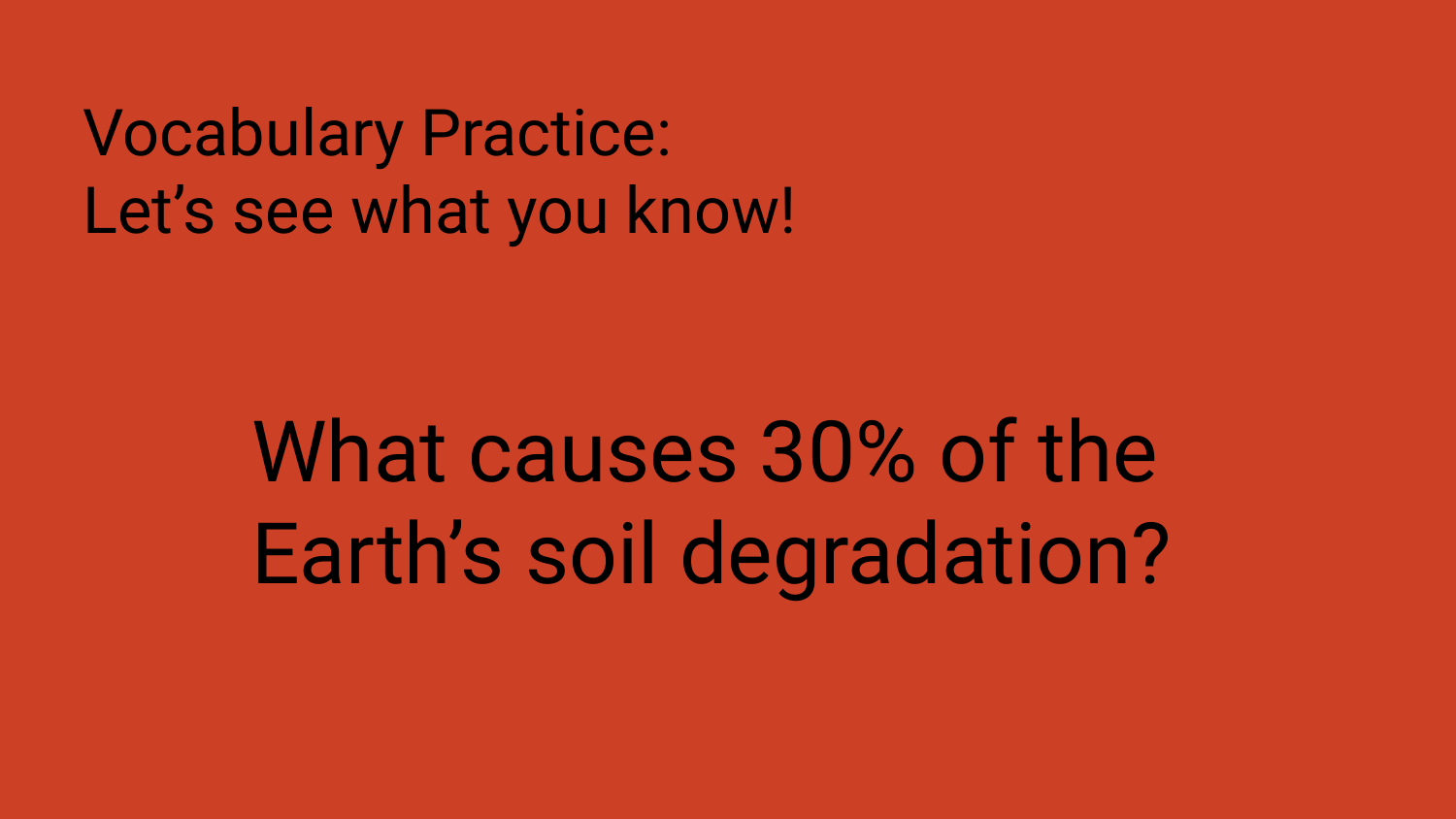

Vocabulary Practice:
Let’s see what you know!
What causes 30% of the Earth’s soil degradation?